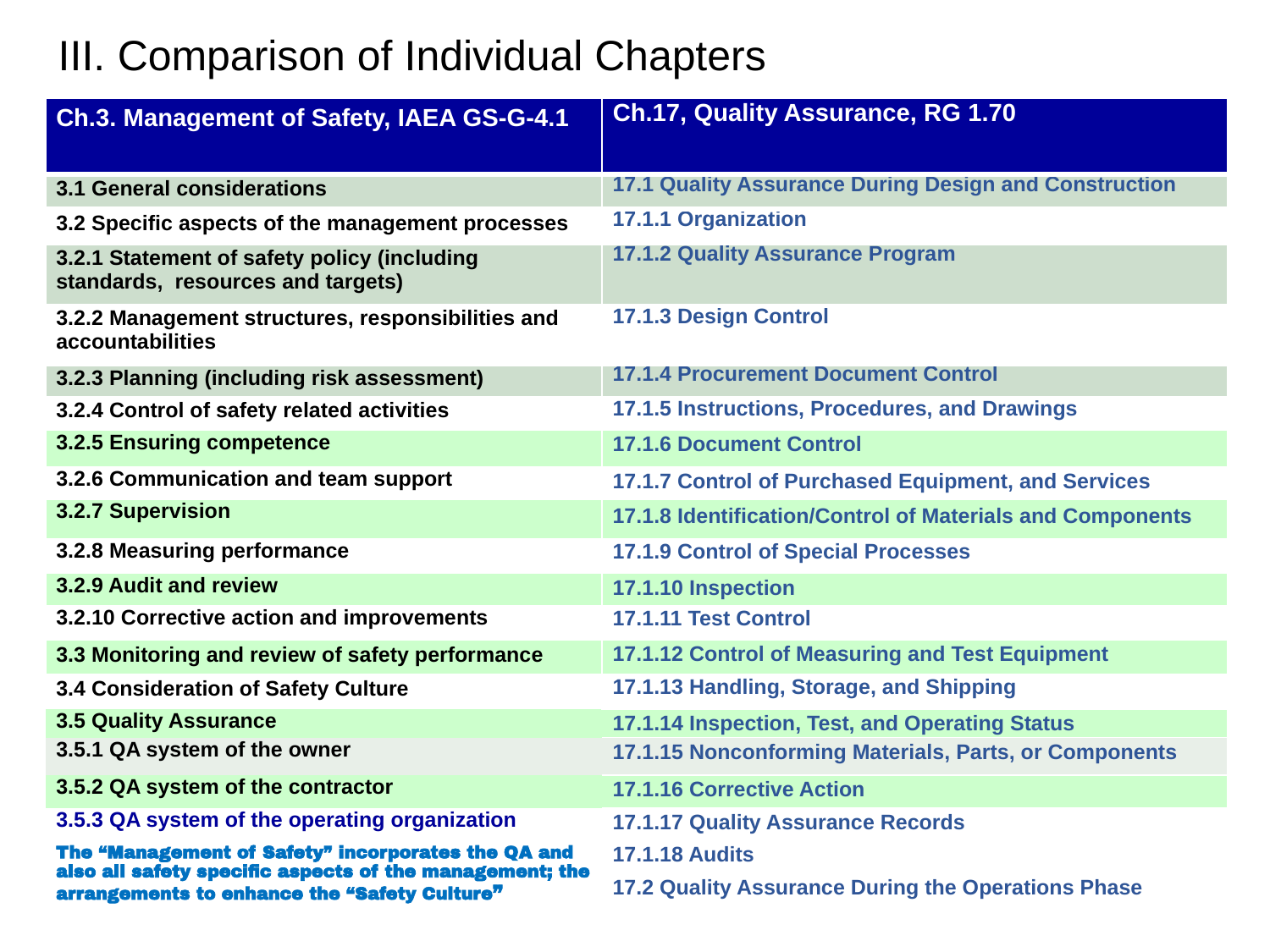

III. Comparison of Individual Chapters
| Ch.3. Management of Safety, IAEA GS-G-4.1 | Ch.17, Quality Assurance, RG 1.70 |
| --- | --- |
| 3.1 General considerations | 17.1 Quality Assurance During Design and Construction |
| 3.2 Specific aspects of the management processes | 17.1.1 Organization |
| 3.2.1 Statement of safety policy (including standards, resources and targets) | 17.1.2 Quality Assurance Program |
| 3.2.2 Management structures, responsibilities and accountabilities | 17.1.3 Design Control |
| 3.2.3 Planning (including risk assessment) | 17.1.4 Procurement Document Control |
| 3.2.4 Control of safety related activities | 17.1.5 Instructions, Procedures, and Drawings |
| 3.2.5 Ensuring competence | 17.1.6 Document Control |
| 3.2.6 Communication and team support | 17.1.7 Control of Purchased Equipment, and Services |
| 3.2.7 Supervision | 17.1.8 Identification/Control of Materials and Components |
| 3.2.8 Measuring performance | 17.1.9 Control of Special Processes |
| 3.2.9 Audit and review | 17.1.10 Inspection |
| 3.2.10 Corrective action and improvements | 17.1.11 Test Control |
| 3.3 Monitoring and review of safety performance | 17.1.12 Control of Measuring and Test Equipment |
| 3.4 Consideration of Safety Culture | 17.1.13 Handling, Storage, and Shipping |
| 3.5 Quality Assurance | 17.1.14 Inspection, Test, and Operating Status |
| 3.5.1 QA system of the owner | 17.1.15 Nonconforming Materials, Parts, or Components |
| 3.5.2 QA system of the contractor | 17.1.16 Corrective Action |
| 3.5.3 QA system of the operating organization | 17.1.17 Quality Assurance Records |
| The “Management of Safety” incorporates the QA and also all safety specific aspects of the management; the arrangements to enhance the “Safety Culture” | 17.1.18 Audits |
|  | 17.2 Quality Assurance During the Operations Phase |